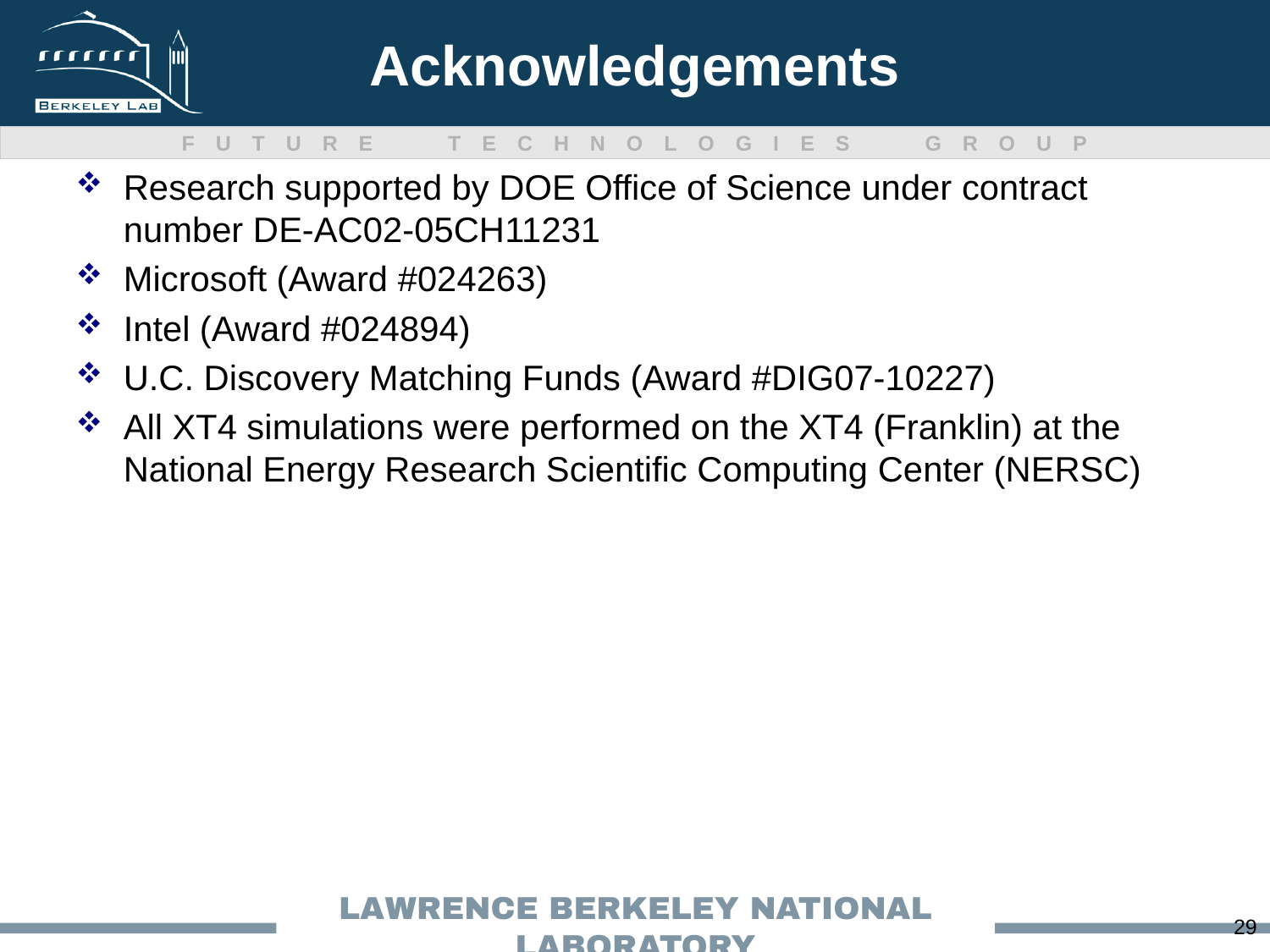

# Acknowledgements
Research supported by DOE Office of Science under contract number DE-AC02-05CH11231
Microsoft (Award #024263)
Intel (Award #024894)
U.C. Discovery Matching Funds (Award #DIG07-10227)
All XT4 simulations were performed on the XT4 (Franklin) at the National Energy Research Scientific Computing Center (NERSC)

29